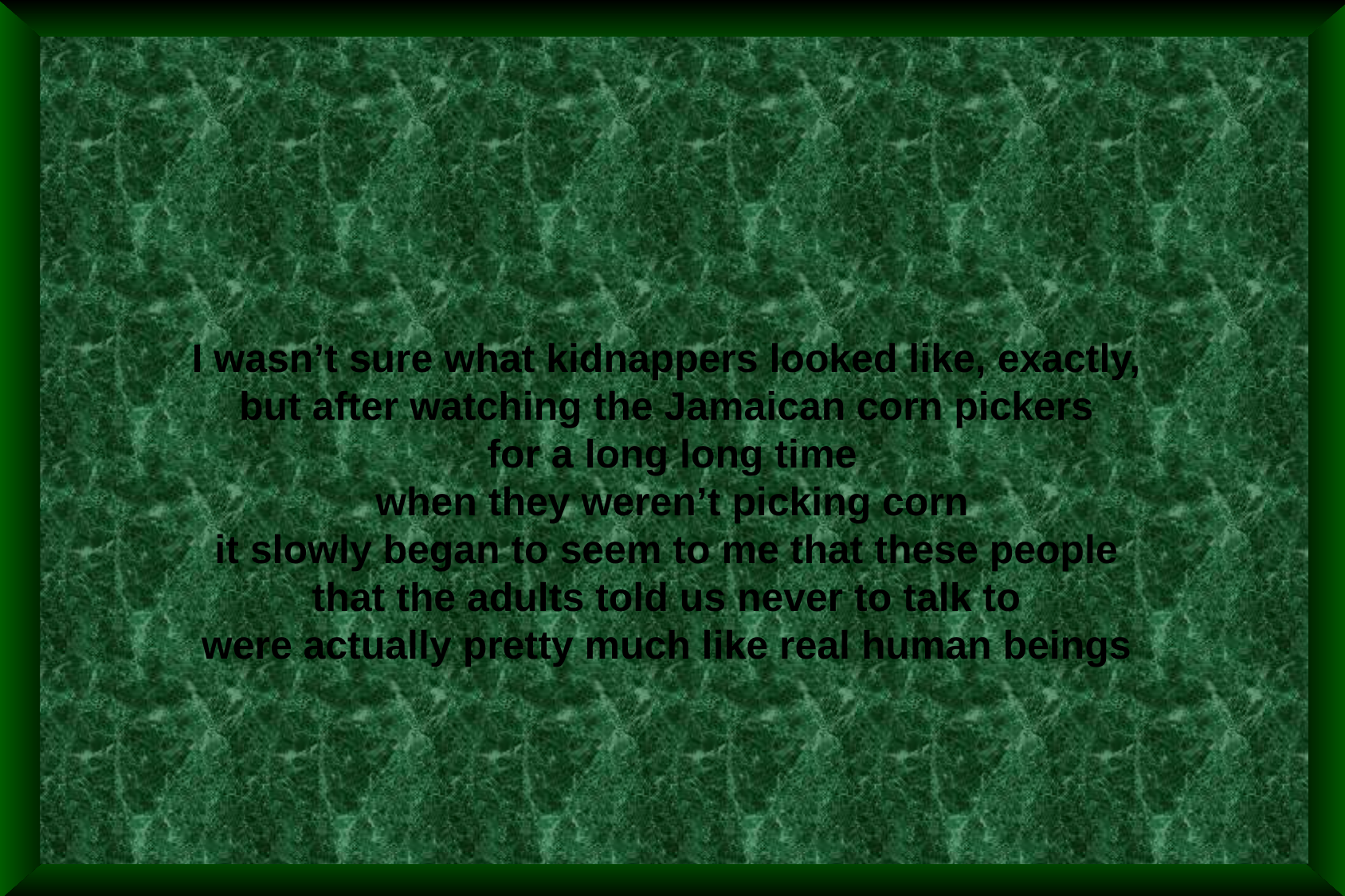

I wasn’t sure what kidnappers looked like, exactly,
but after watching the Jamaican corn pickers
for a long long time
when they weren’t picking corn
it slowly began to seem to me that these people
that the adults told us never to talk to
were actually pretty much like real human beings